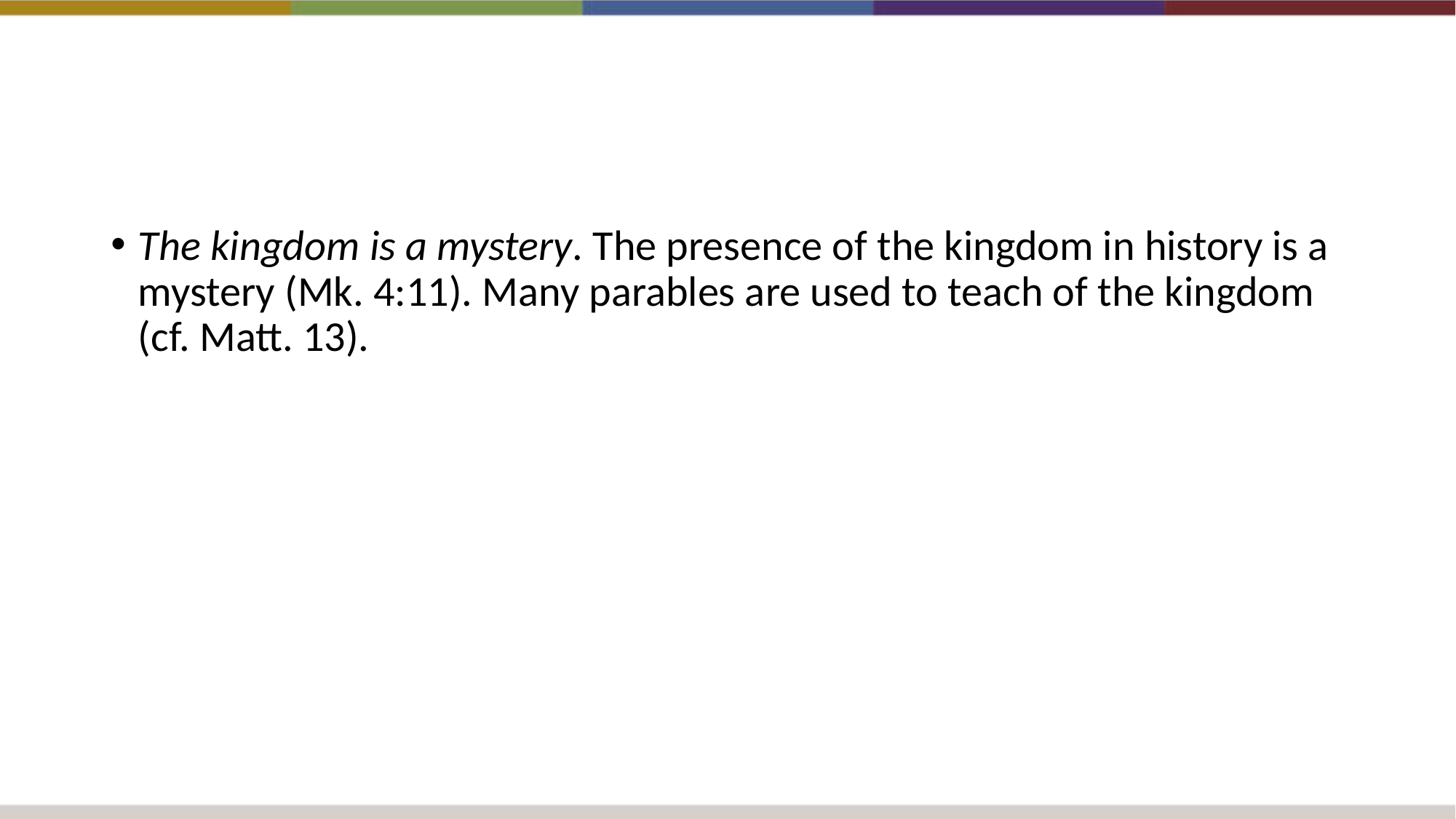

The kingdom is a mystery. The presence of the kingdom in history is a mystery (Mk. 4:11). Many parables are used to teach of the kingdom (cf. Matt. 13).